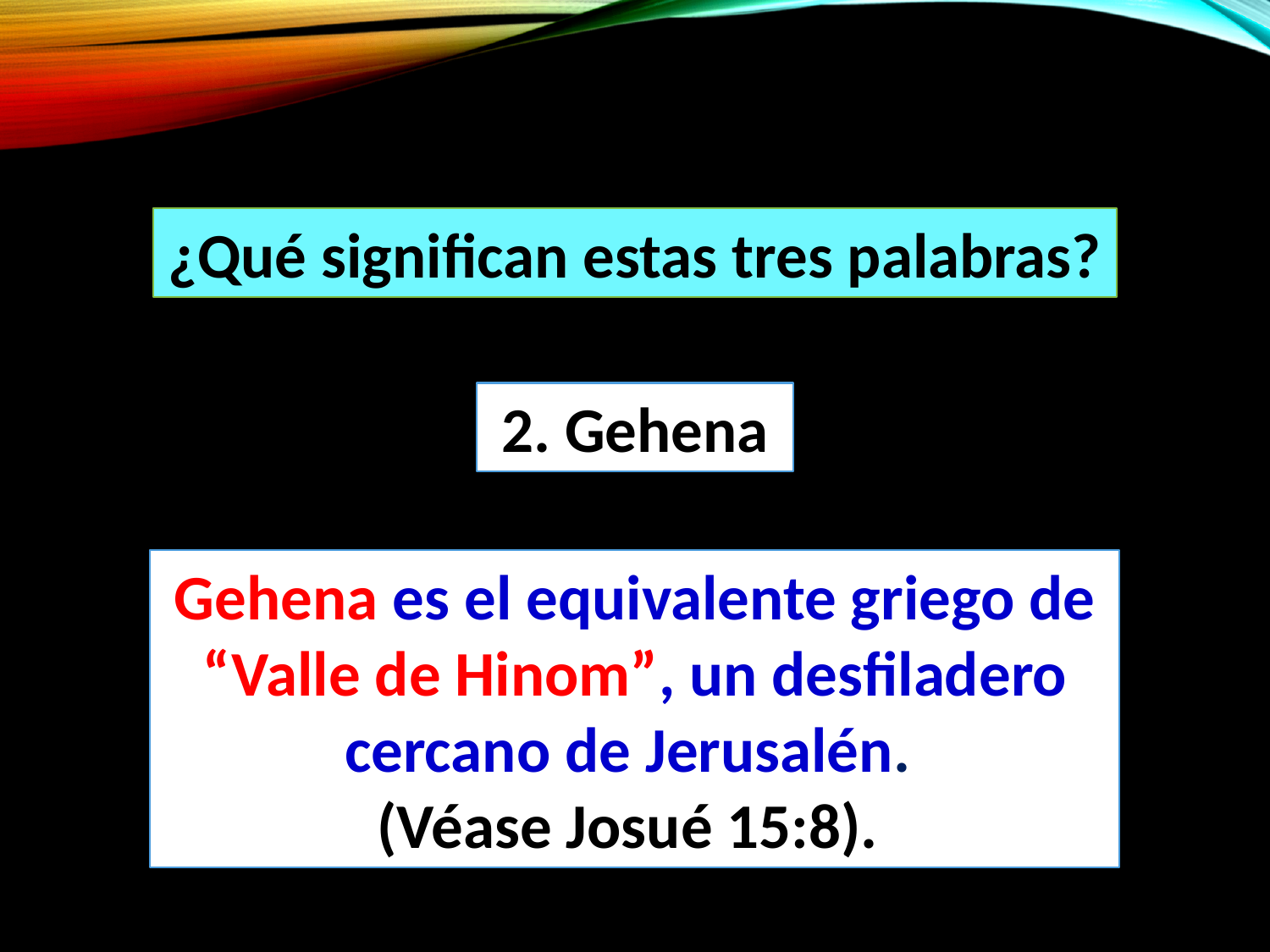

¿Qué significan estas tres palabras?
2. Gehena
Gehena es el equivalente griego de “Valle de Hinom”, un desfiladero cercano de Jerusalén.
(Véase Josué 15:8).